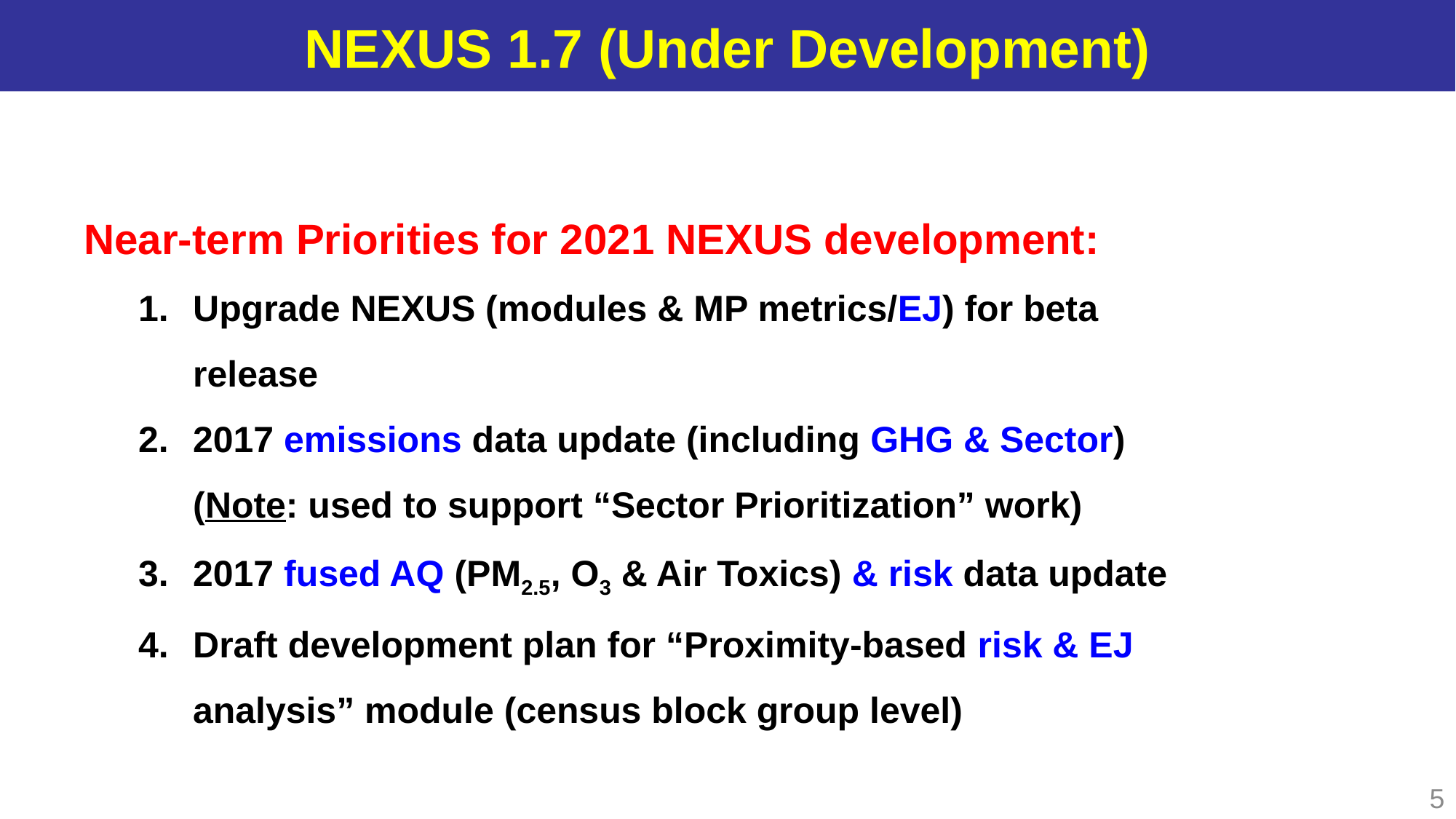

# NEXUS 1.7 (Under Development)
Near-term Priorities for 2021 NEXUS development:
Upgrade NEXUS (modules & MP metrics/EJ) for beta release
2017 emissions data update (including GHG & Sector) (Note: used to support “Sector Prioritization” work)
2017 fused AQ (PM2.5, O3 & Air Toxics) & risk data update
Draft development plan for “Proximity-based risk & EJ analysis” module (census block group level)
5